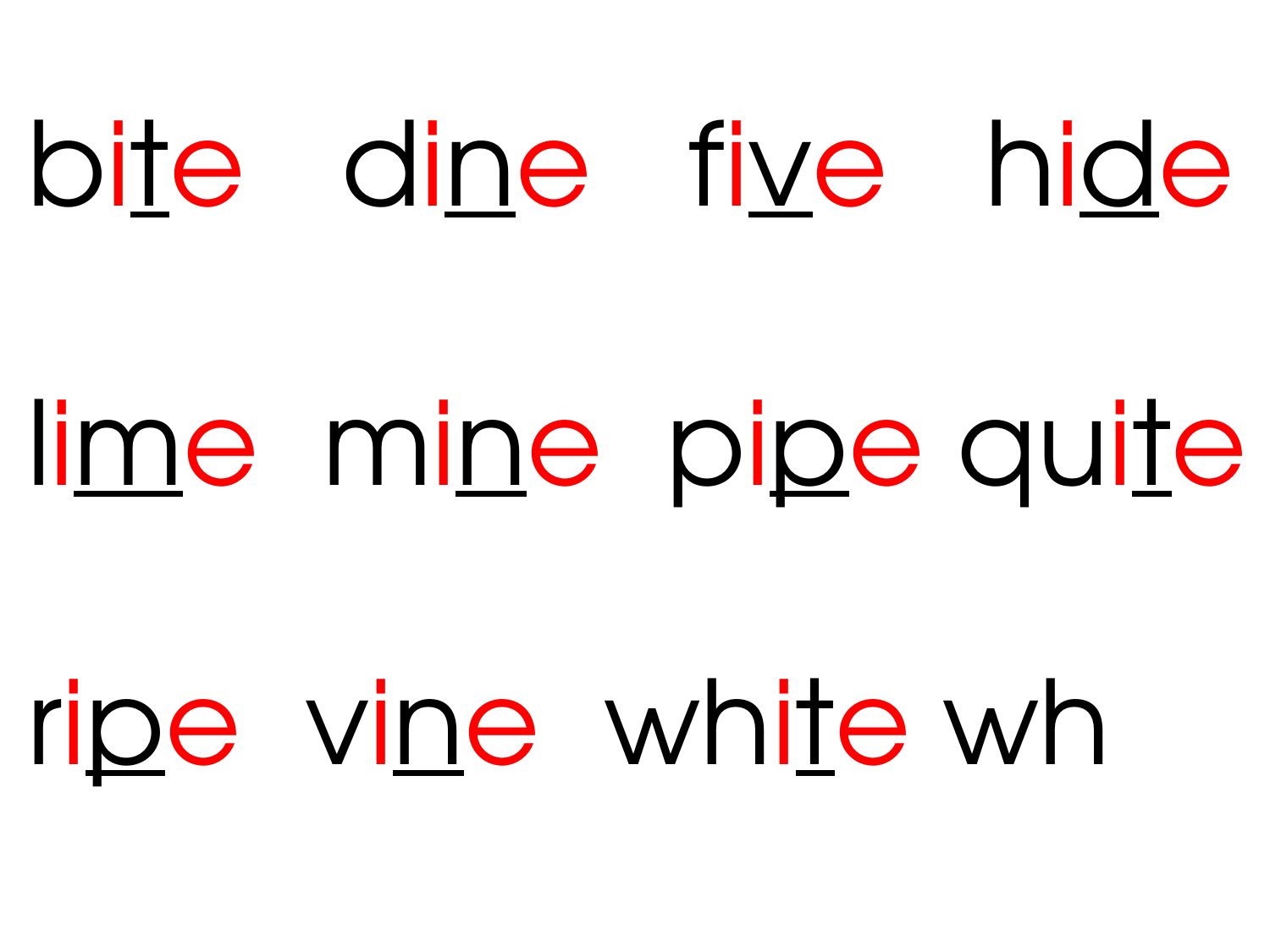

bite   dine   five   hide

lime  mine  pipe quite

ripe  vine  white wh